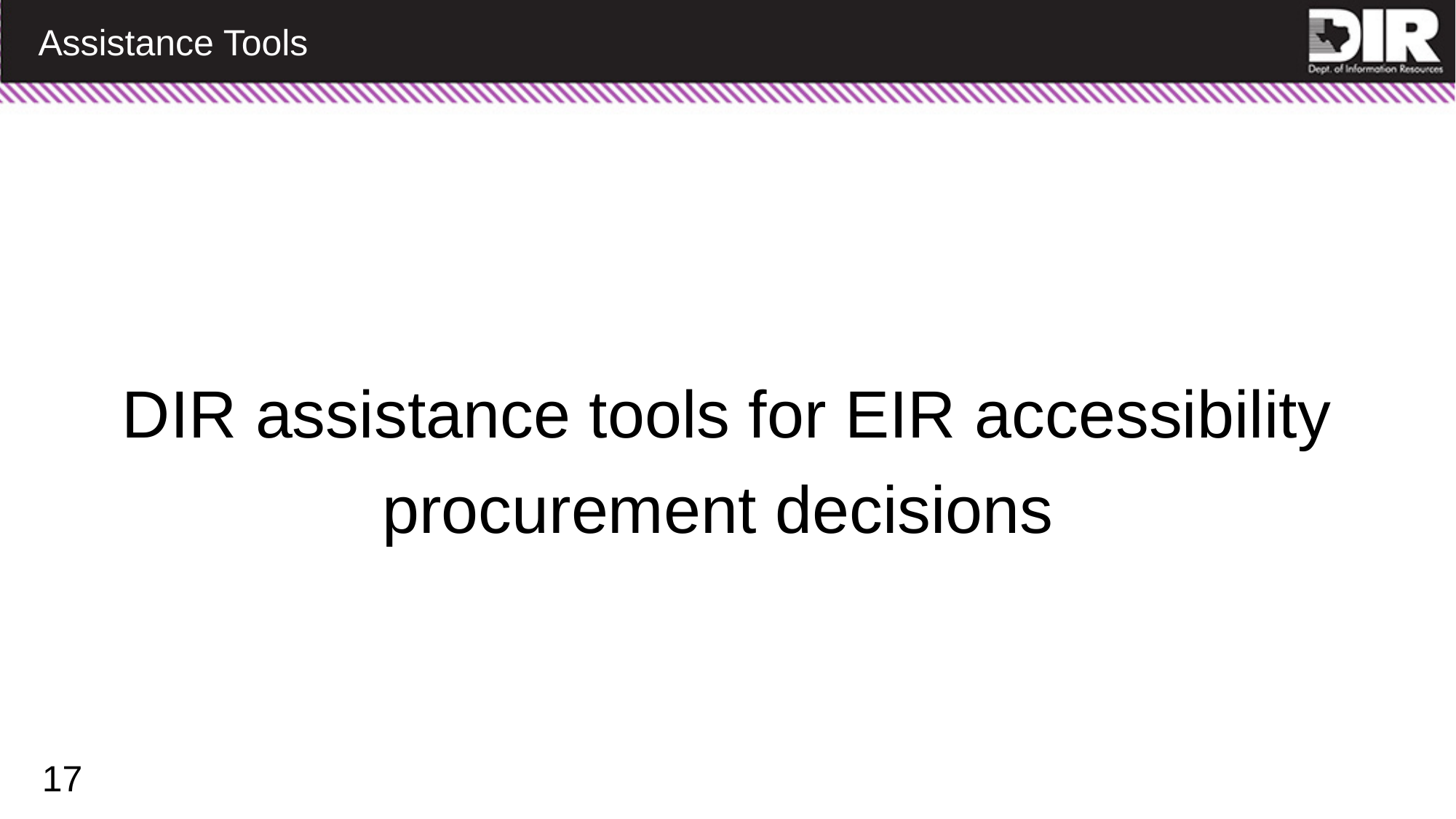

# Assistance Tools

DIR assistance tools for EIR accessibility procurement decisions

17